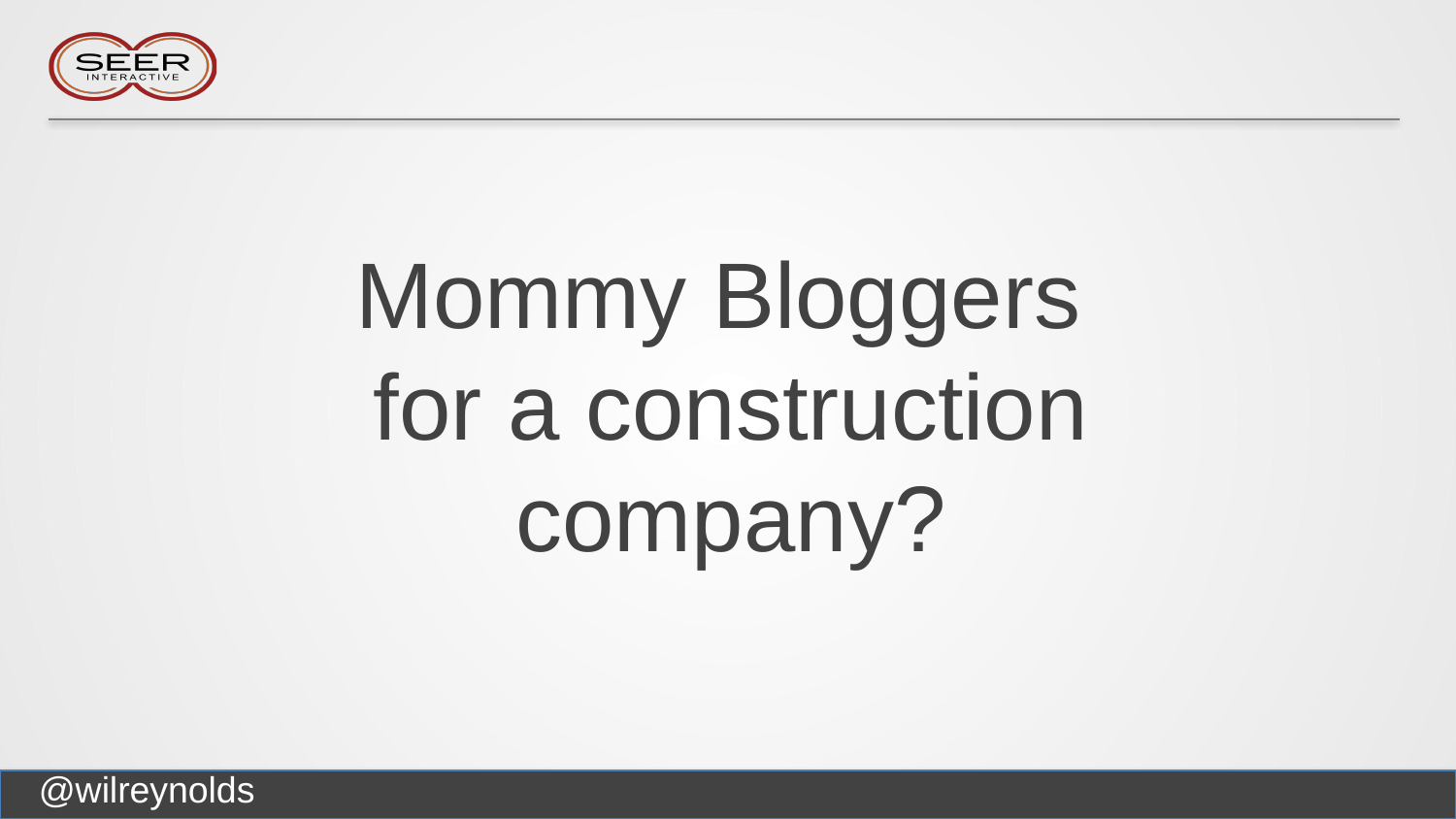

# Mommy Bloggers for a construction company?
@wilreynolds